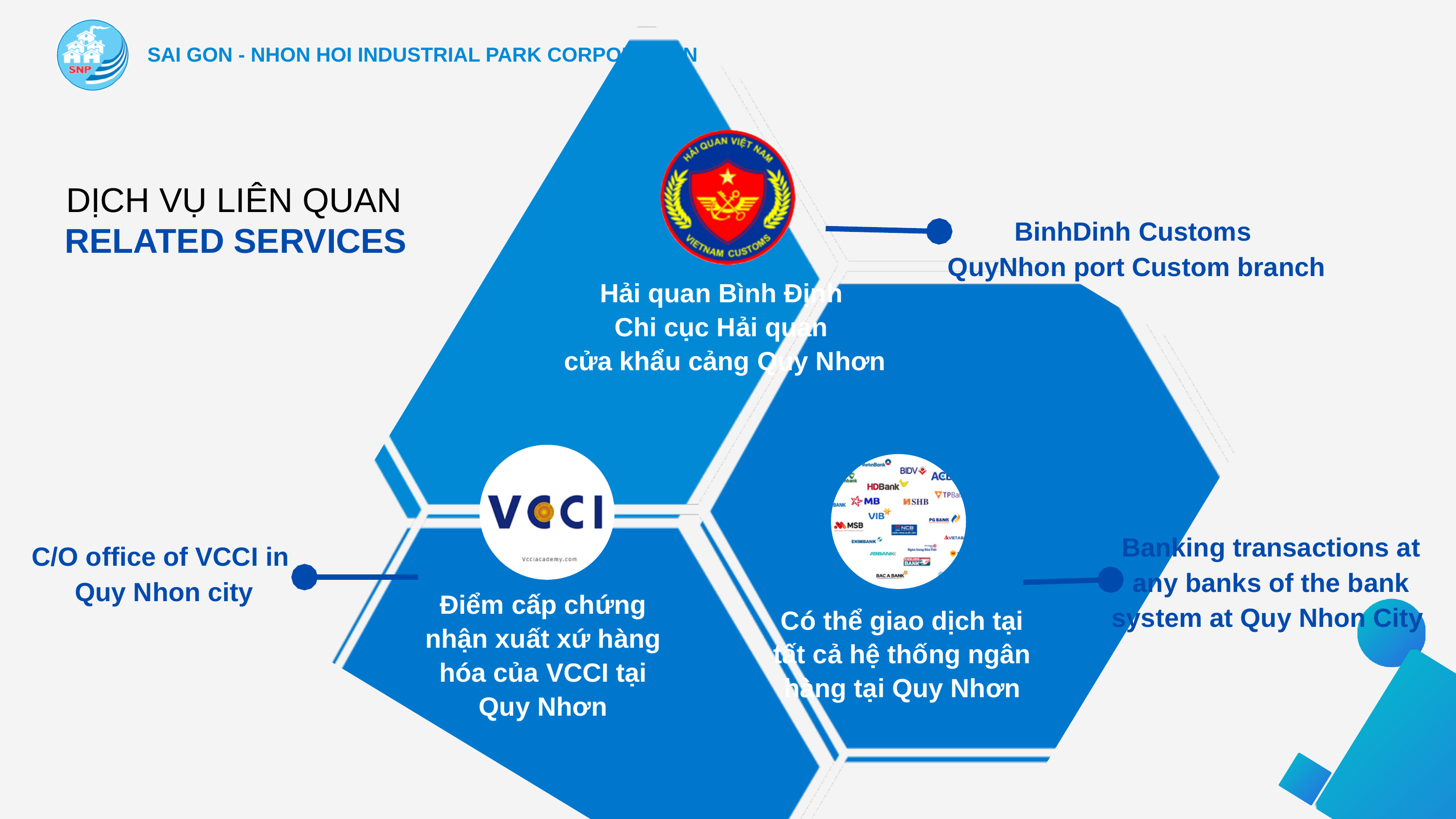

SAI GON - NHON HOI INDUSTRIAL PARK CORPORATION

DỊCH VỤ LIÊN QUAN
BinhDinh Customs
QuyNhon port Custom branch

RELATED SERVICES

Hải quan Bình Định
Chi cục Hải quan
 cửa khẩu cảng Quy Nhơn

Banking transactions at any banks of the bank system at Quy Nhon City

C/O office of VCCI in
 Quy Nhon city

Điểm cấp chứng nhận xuất xứ hàng hóa của VCCI tại Quy Nhơn

Có thể giao dịch tại tất cả hệ thống ngân hàng tại Quy Nhơn